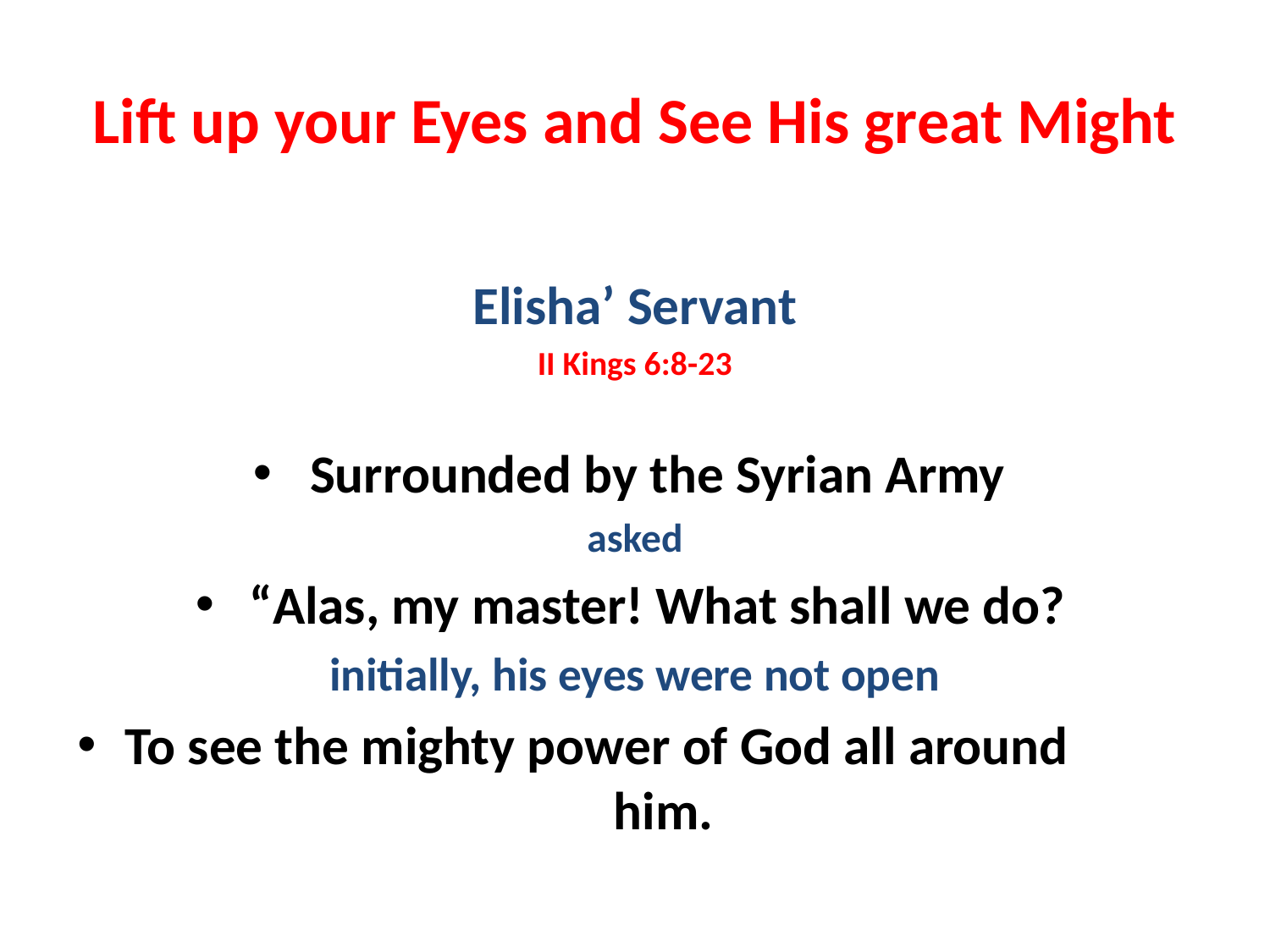

# Lift up your Eyes and See His great Might
Elisha’ Servant
II Kings 6:8-23

Surrounded by the Syrian Army
asked
“Alas, my master! What shall we do?
initially, his eyes were not open
To see the mighty power of God all around            him.